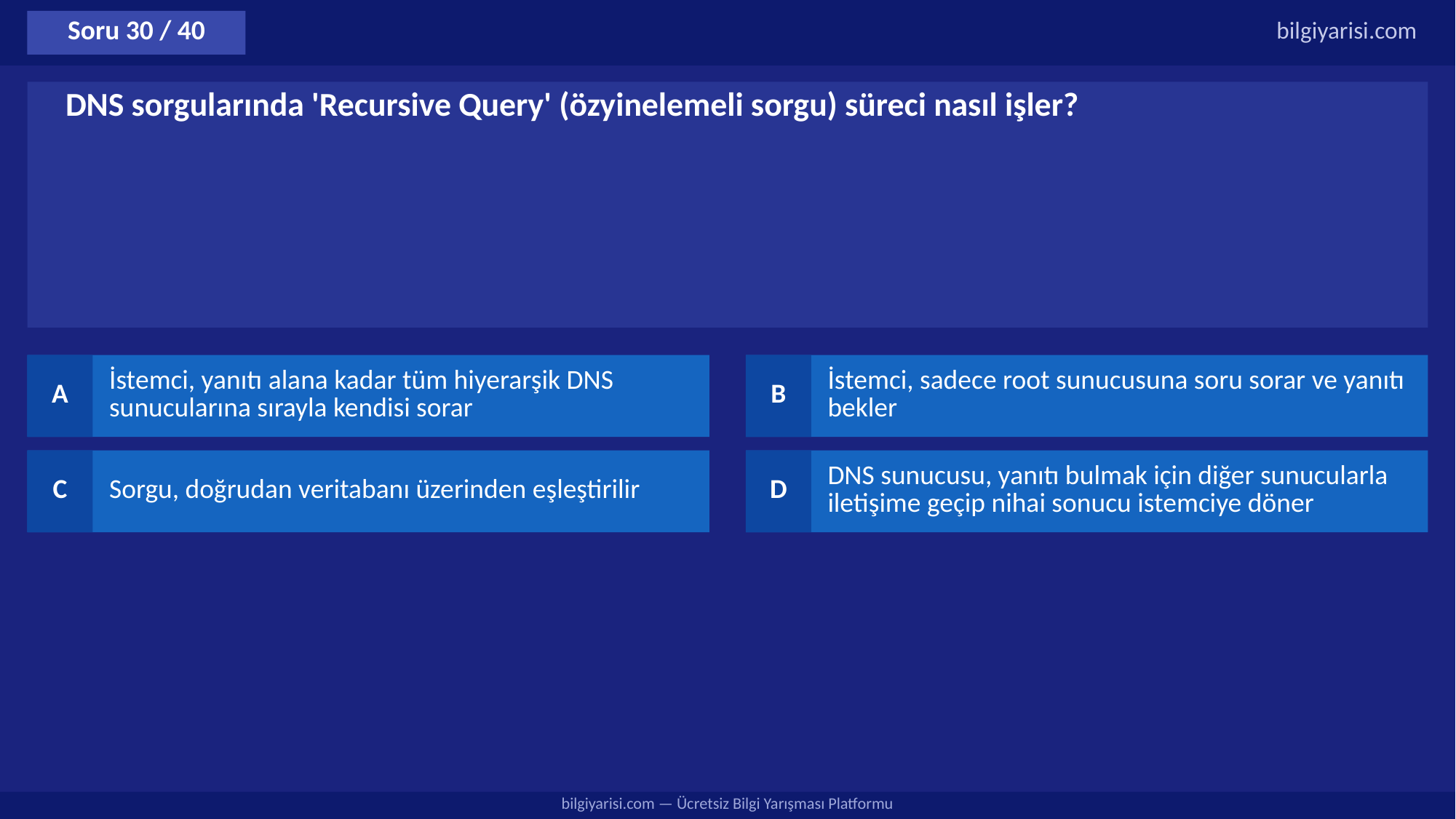

Soru 30 / 40
bilgiyarisi.com

DNS sorgularında 'Recursive Query' (özyinelemeli sorgu) süreci nasıl işler?

A
İstemci, yanıtı alana kadar tüm hiyerarşik DNS sunucularına sırayla kendisi sorar

B
İstemci, sadece root sunucusuna soru sorar ve yanıtı bekler

C
Sorgu, doğrudan veritabanı üzerinden eşleştirilir

D
DNS sunucusu, yanıtı bulmak için diğer sunucularla iletişime geçip nihai sonucu istemciye döner
bilgiyarisi.com — Ücretsiz Bilgi Yarışması Platformu